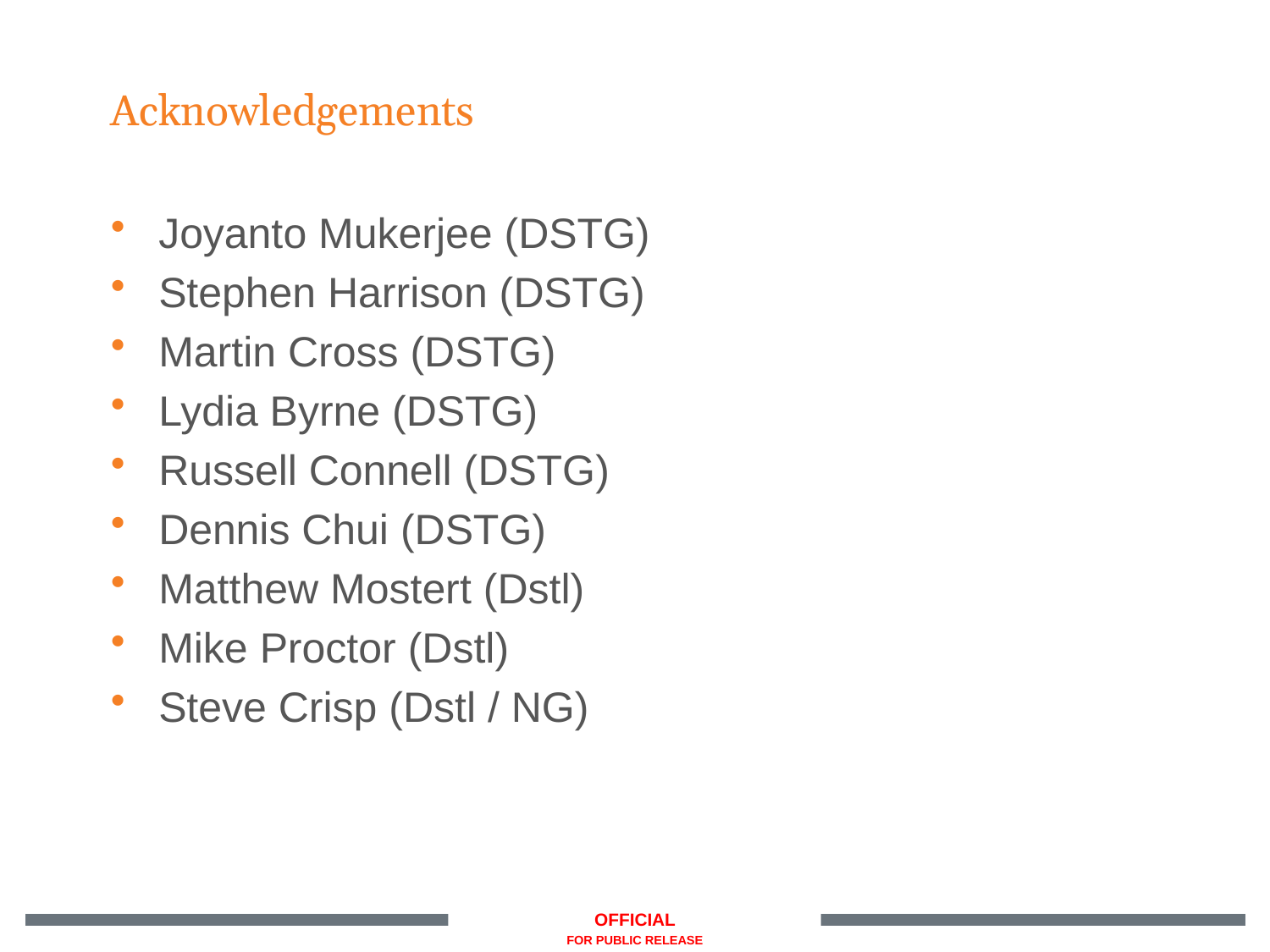

Acknowledgements
Joyanto Mukerjee (DSTG)
Stephen Harrison (DSTG)
Martin Cross (DSTG)
Lydia Byrne (DSTG)
Russell Connell (DSTG)
Dennis Chui (DSTG)
Matthew Mostert (Dstl)
Mike Proctor (Dstl)
Steve Crisp (Dstl / NG)

OFFICIAL
FOR PUBLIC RELEASE